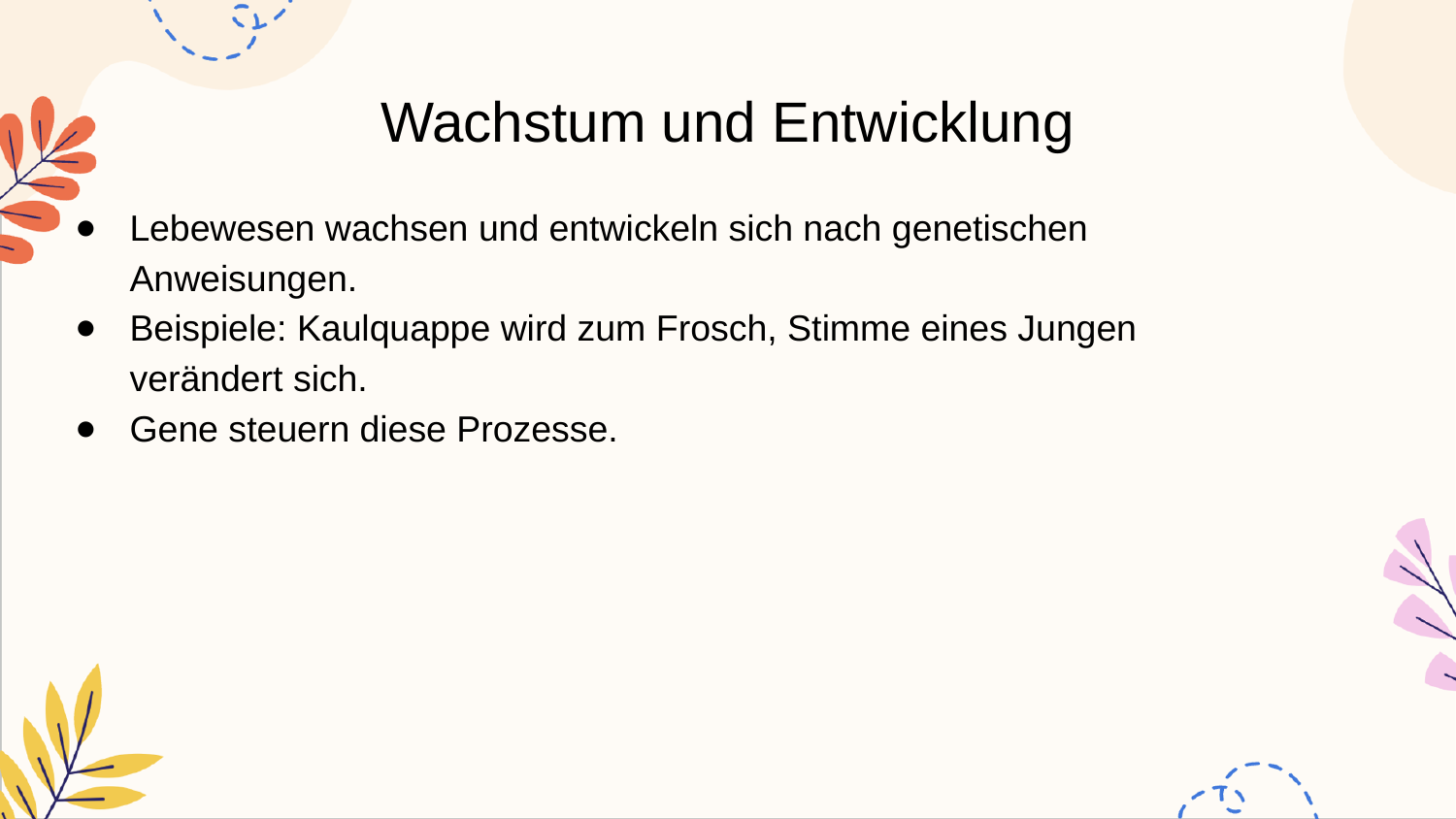

# Wachstum und Entwicklung
Lebewesen wachsen und entwickeln sich nach genetischen Anweisungen.
Beispiele: Kaulquappe wird zum Frosch, Stimme eines Jungen verändert sich.
Gene steuern diese Prozesse.